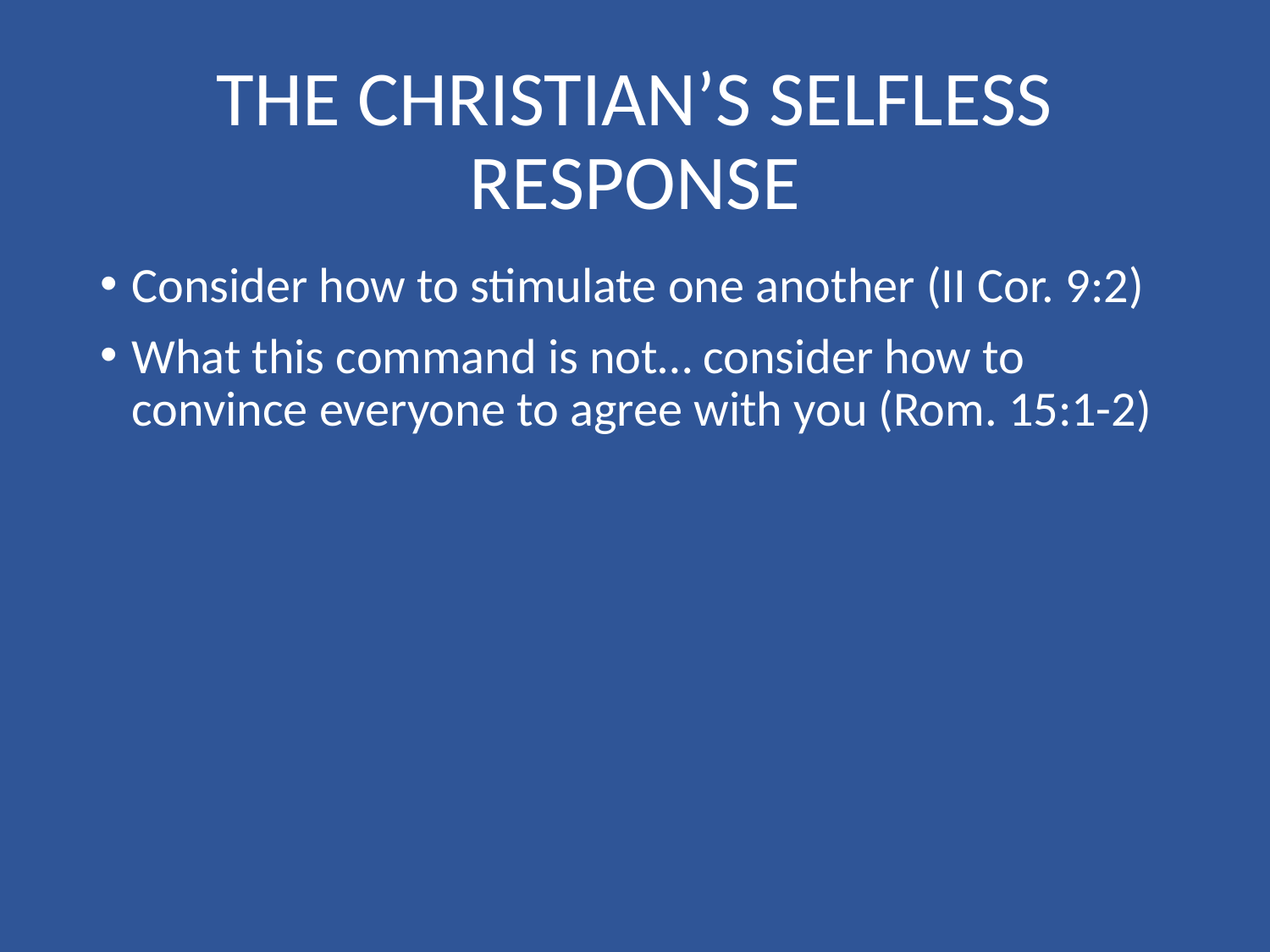

# THE CHRISTIAN’S SELFLESS RESPONSE
Consider how to stimulate one another (II Cor. 9:2)
What this command is not… consider how to convince everyone to agree with you (Rom. 15:1-2)